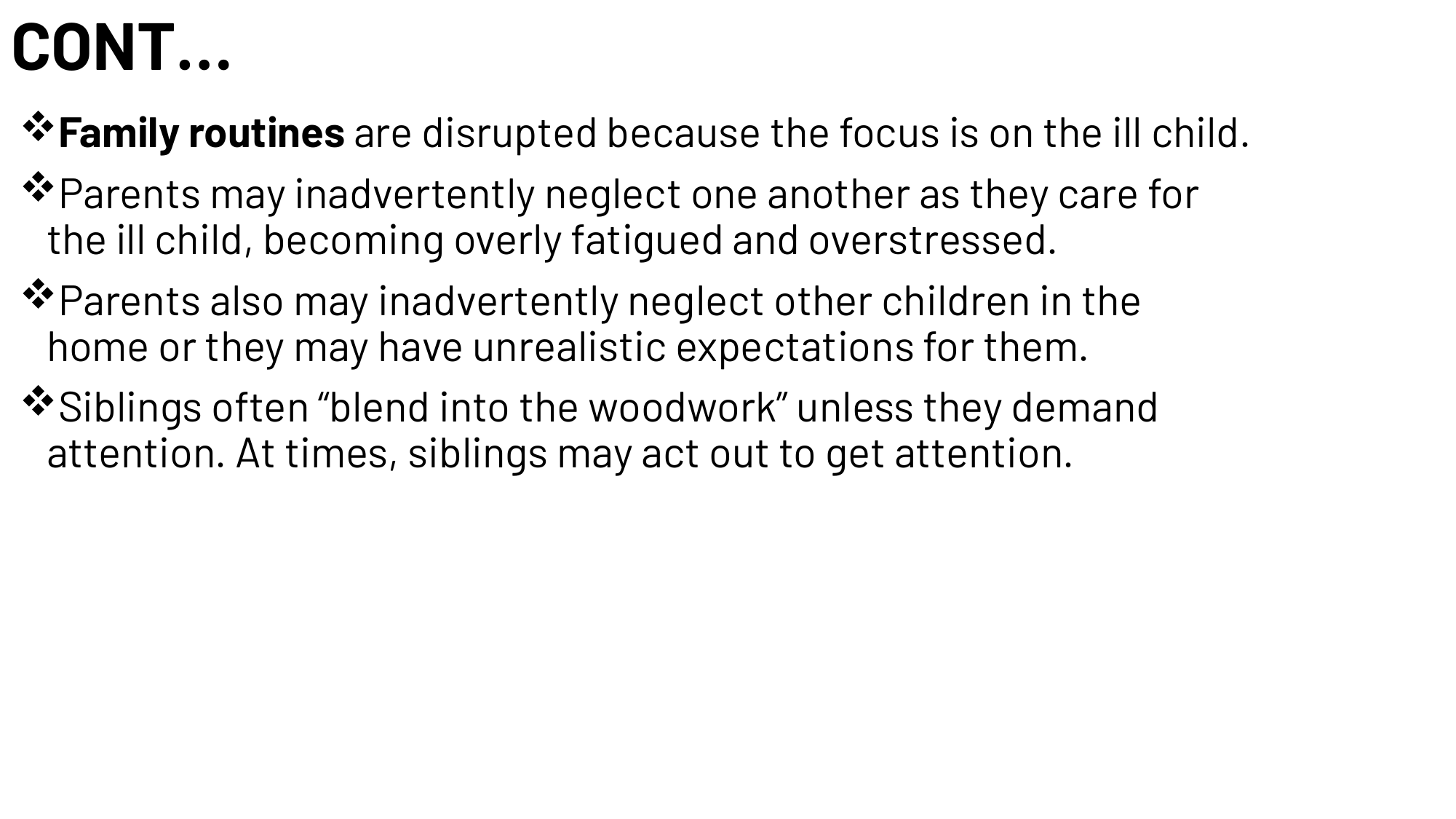

# CONT…
Family routines are disrupted because the focus is on the ill child.
Parents may inadvertently neglect one another as they care for the ill child, becoming overly fatigued and overstressed.
Parents also may inadvertently neglect other children in the home or they may have unrealistic expectations for them.
Siblings often “blend into the woodwork” unless they demand attention. At times, siblings may act out to get attention.